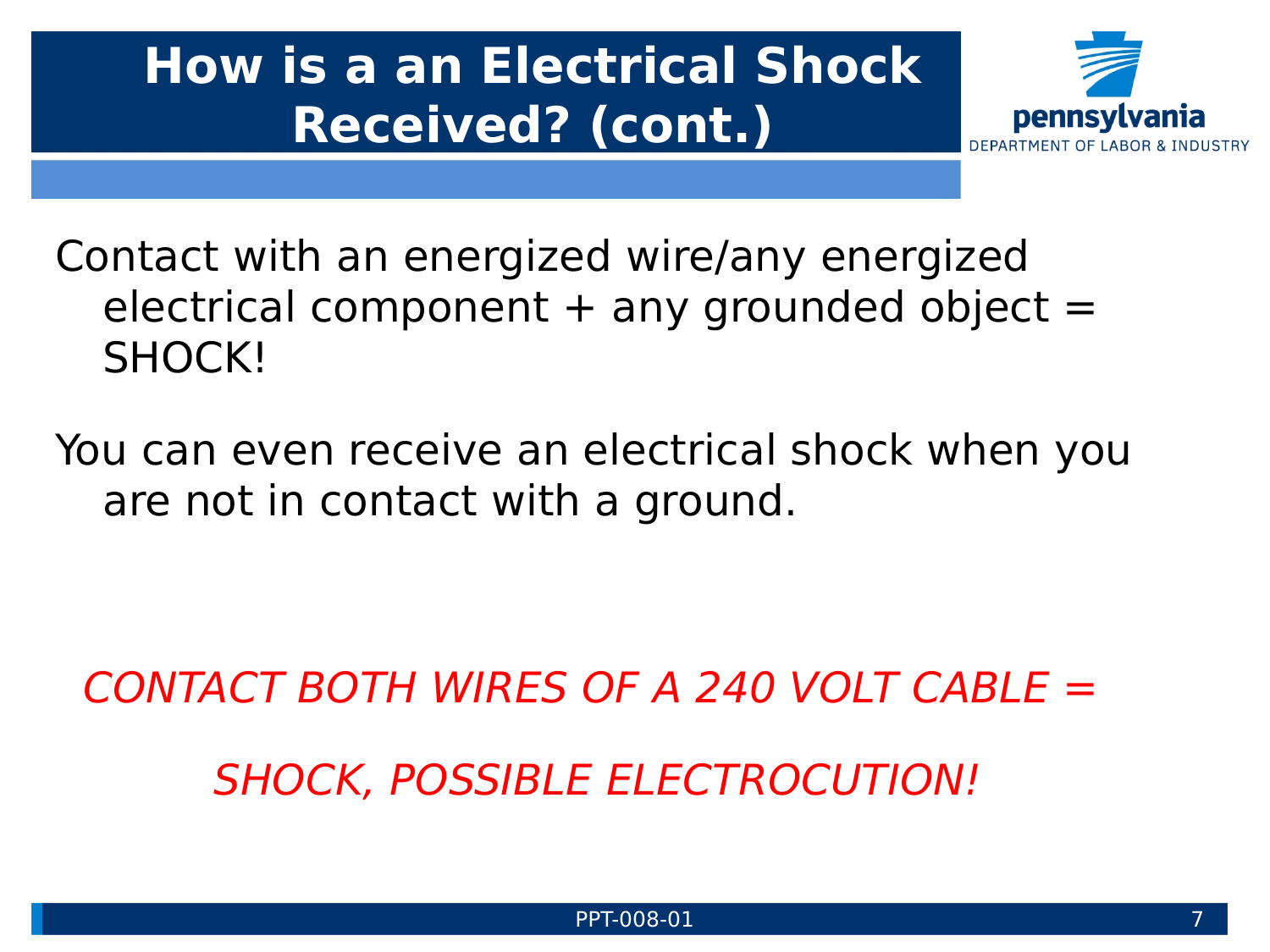

How is a an Electrical Shock Received? (cont.)
Contact with an energized wire/any energized electrical component + any grounded object = SHOCK!
You can even receive an electrical shock when you are not in contact with a ground.

CONTACT BOTH WIRES OF A 240 VOLT CABLE =
SHOCK, POSSIBLE ELECTROCUTION!
PPT-008-01
7